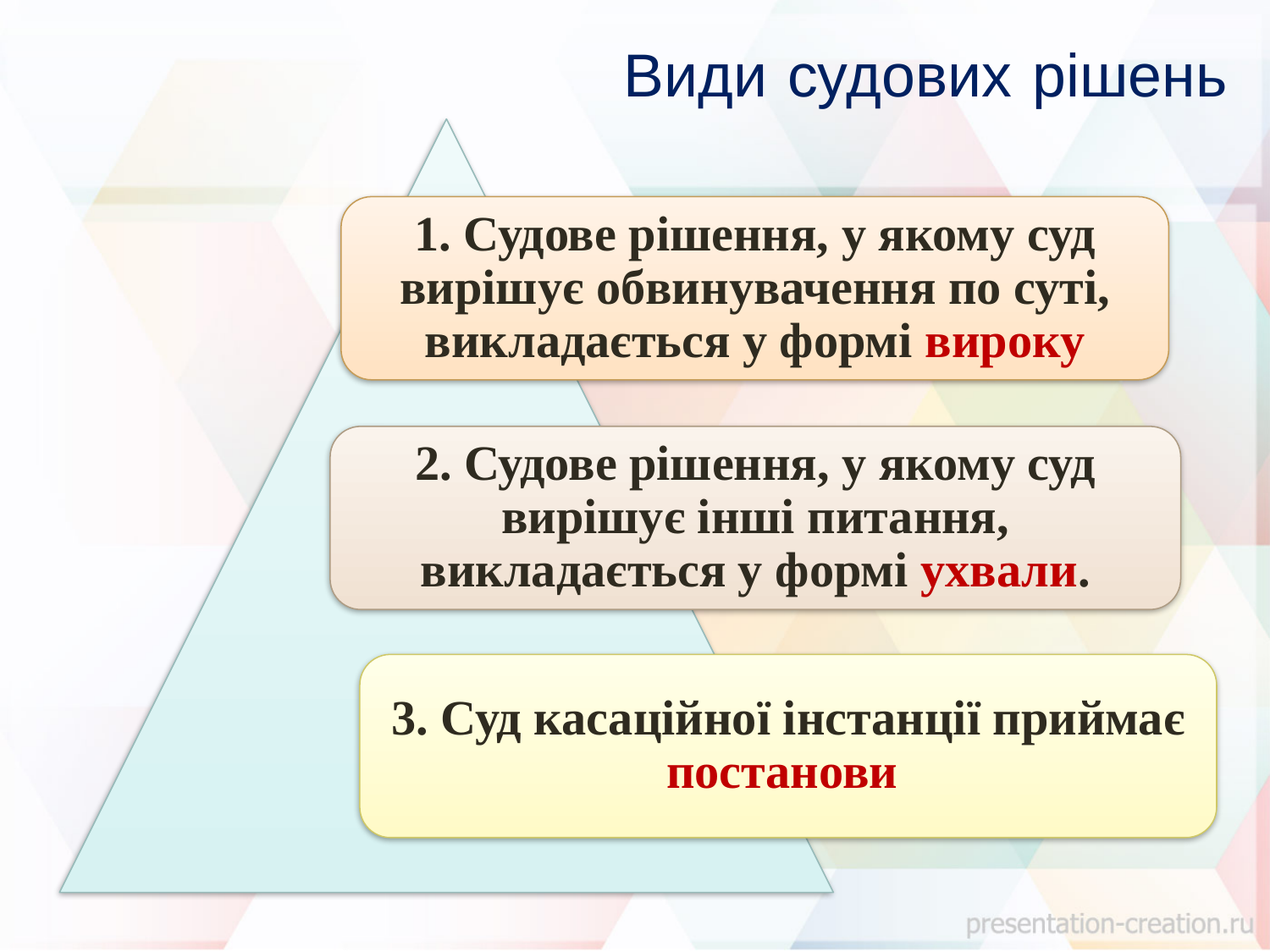

# Види судових рішень
1. Судове рішення, у якому суд вирішує обвинувачення по суті, викладається у формі вироку
2. Судове рішення, у якому суд вирішує інші питання, викладається у формі ухвали.
3. Суд касаційної інстанції приймає постанови